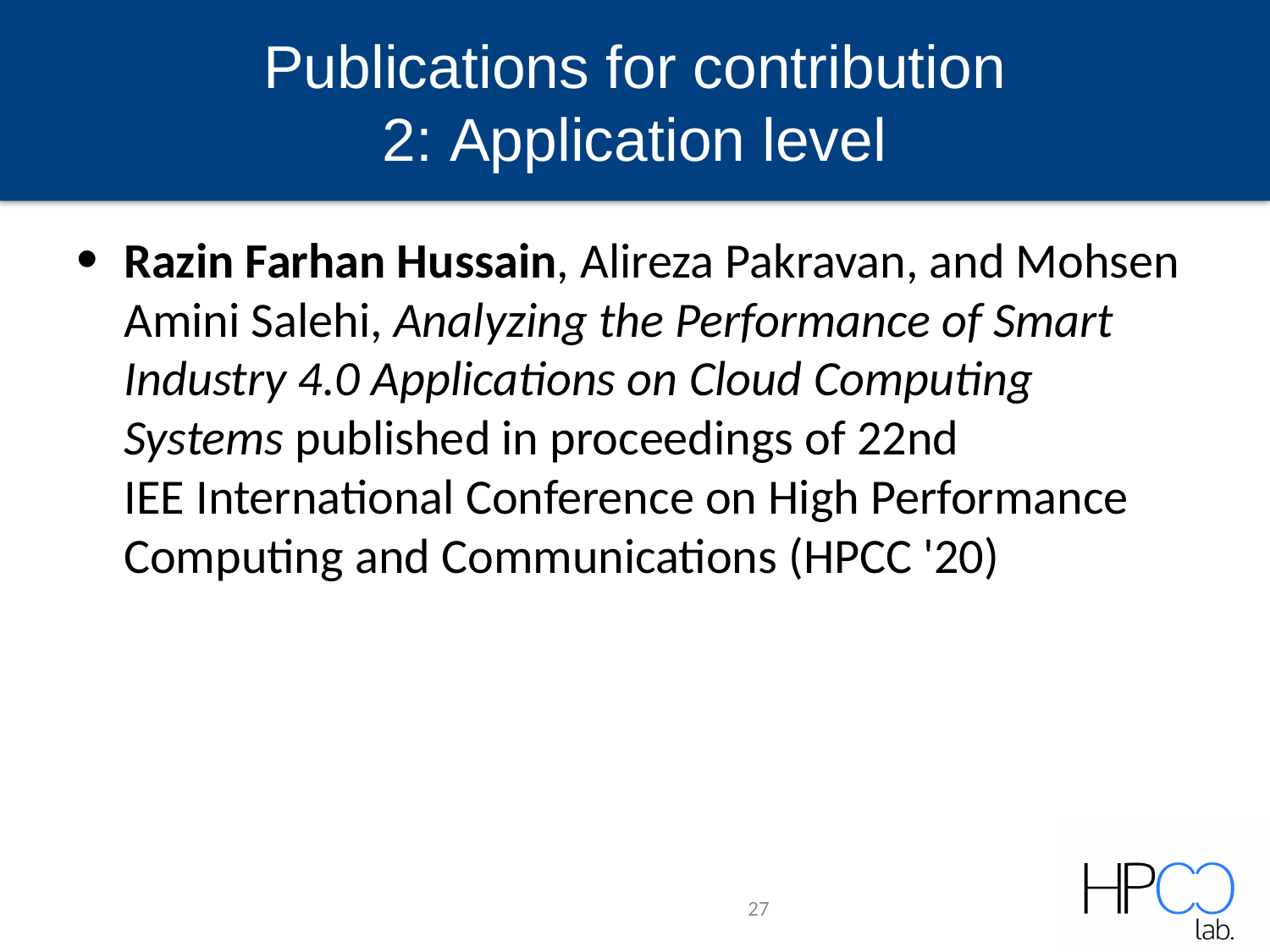

# Publications for contribution 2: Application level
Razin Farhan Hussain, Alireza Pakravan, and Mohsen Amini Salehi, Analyzing the Performance of Smart Industry 4.0 Applications on Cloud Computing Systems published in proceedings of 22nd IEE International Conference on High Performance Computing and Communications (HPCC '20)
27